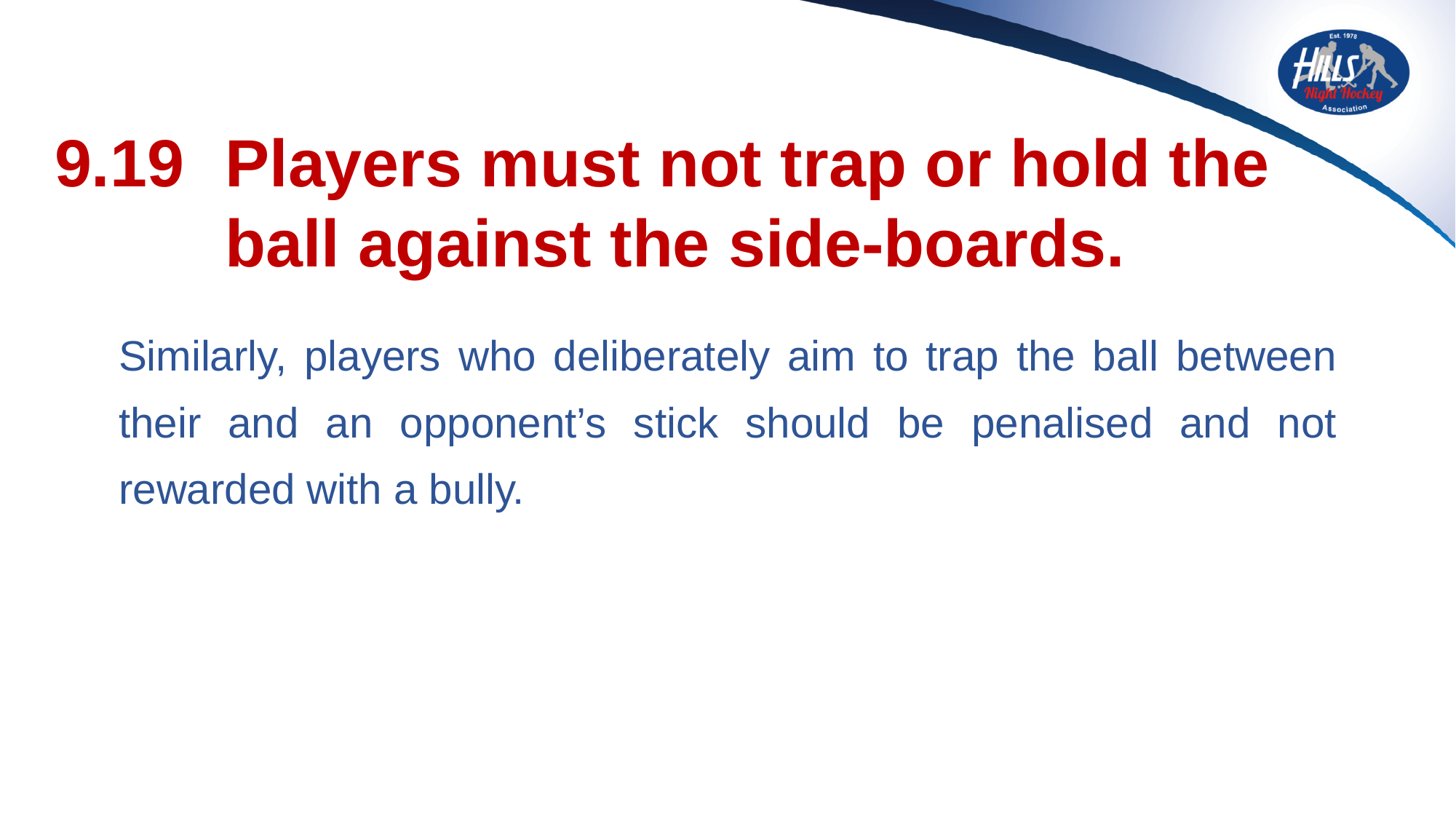

# 9.19	Players must not trap or hold the ball against the side-boards.
Similarly, players who deliberately aim to trap the ball between their and an opponent’s stick should be penalised and not rewarded with a bully.